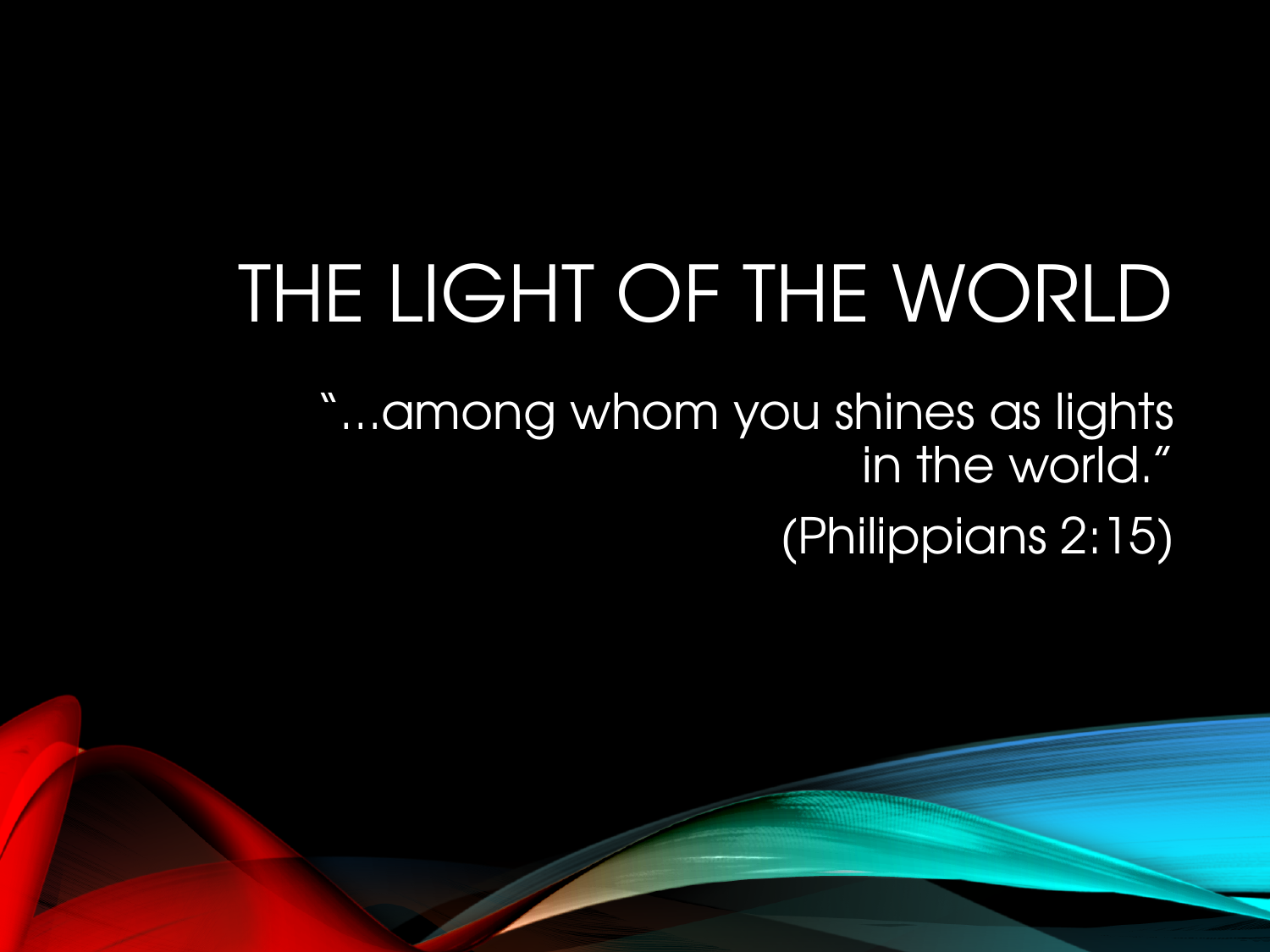

# The Light of the World
“…among whom you shines as lights
in the world.”
(Philippians 2:15)